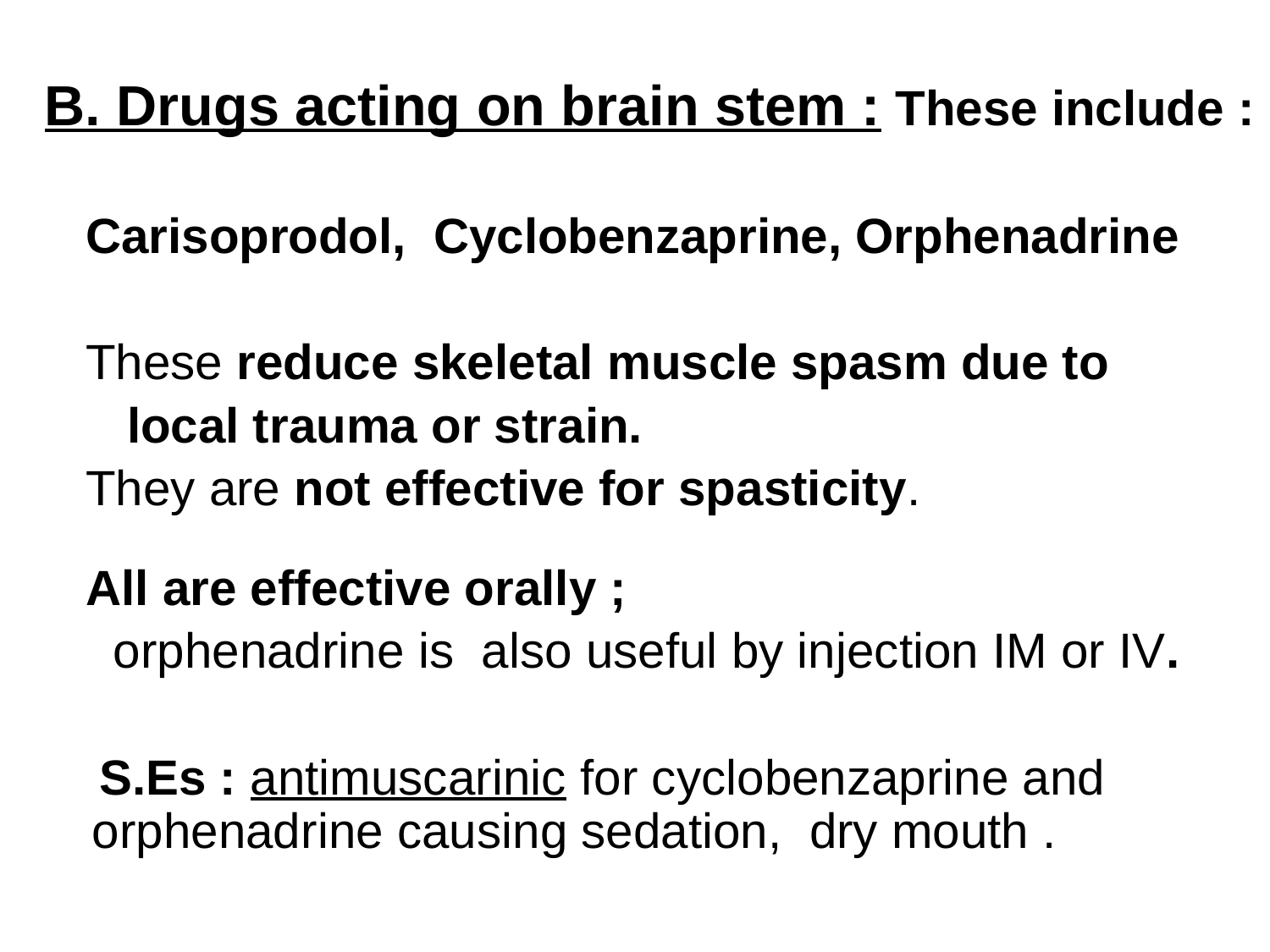

B. Drugs acting on brain stem : These include :

   Carisoprodol,  Cyclobenzaprine, Orphenadrine

   These reduce skeletal muscle spasm due to
      local trauma or strain.
   They are not effective for spasticity.

   All are effective orally ;
     orphenadrine is  also useful by injection IM or IV.

    S.Es : antimuscarinic for cyclobenzaprine and orphenadrine causing sedation,  dry mouth .